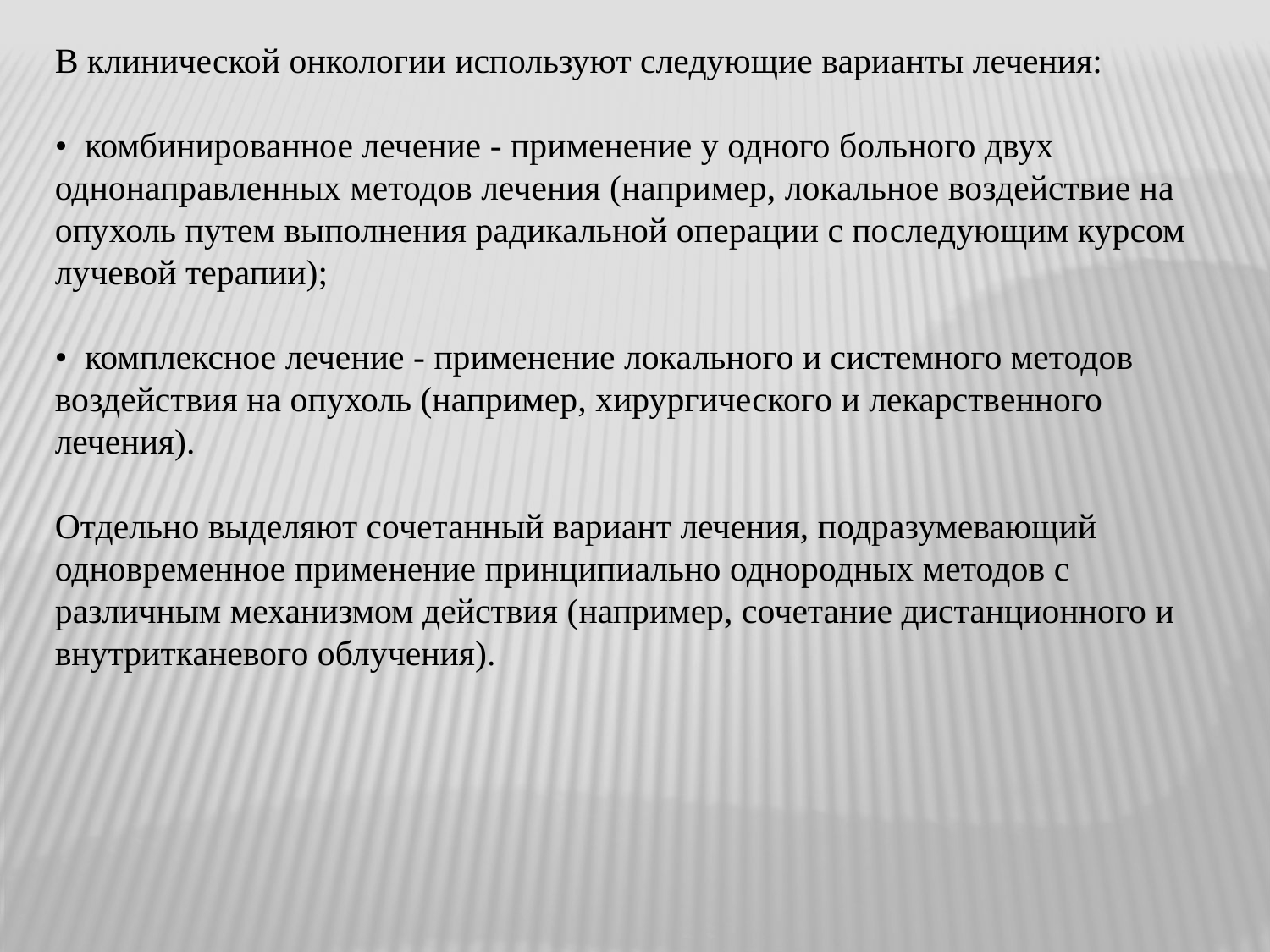

В клинической онкологии используют следующие варианты лечения:

•  комбинированное лечение - применение у одного больного двух однонаправленных методов лечения (например, локальное воздействие на опухоль путем выполнения радикальной операции с последующим курсом лучевой терапии);

•  комплексное лечение - применение локального и системного методов воздействия на опухоль (например, хирургического и лекарственного лечения).

Отдельно выделяют сочетанный вариант лечения, подразумевающий одновременное применение принципиально однородных методов с различным механизмом действия (например, сочетание дистанционного и внутритканевого облучения).